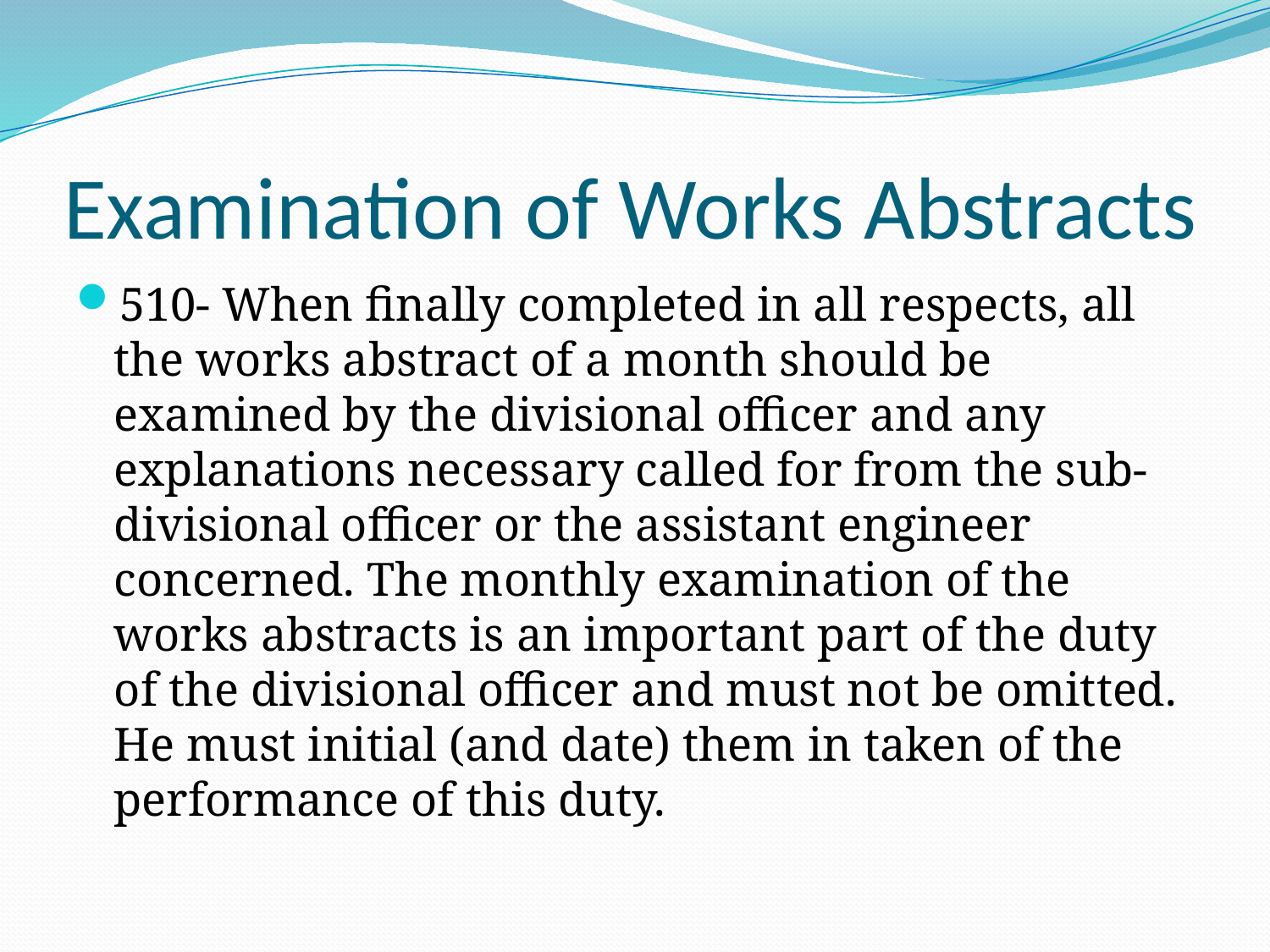

# Examination of Works Abstracts
510- When finally completed in all respects, all the works abstract of a month should be examined by the divisional officer and any explanations necessary called for from the sub-divisional officer or the assistant engineer concerned. The monthly examination of the works abstracts is an important part of the duty of the divisional officer and must not be omitted. He must initial (and date) them in taken of the performance of this duty.